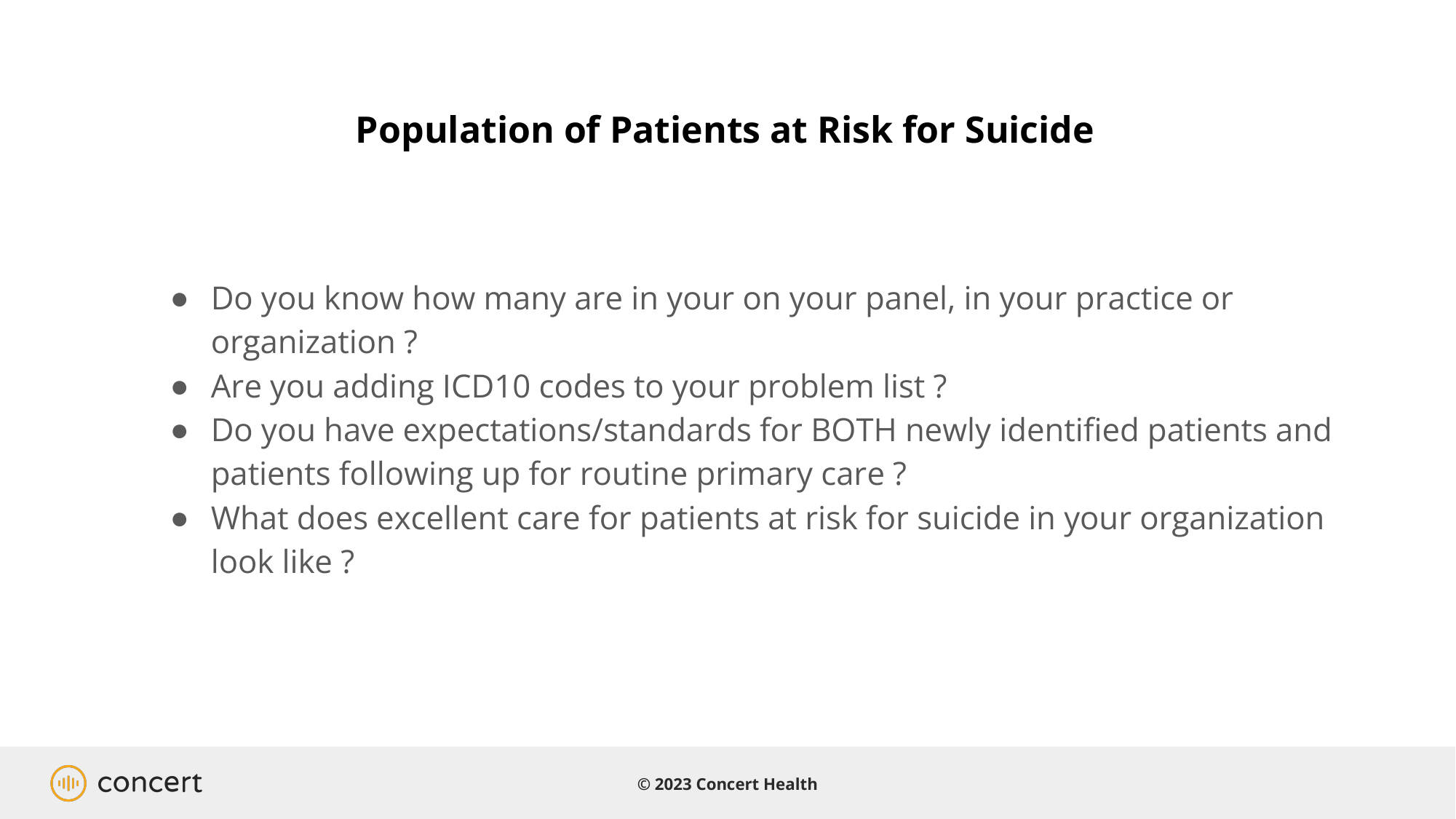

# Population of Patients at Risk for Suicide
Do you know how many are in your on your panel, in your practice or organization ?
Are you adding ICD10 codes to your problem list ?
Do you have expectations/standards for BOTH newly identified patients and patients following up for routine primary care ?
What does excellent care for patients at risk for suicide in your organization look like ?